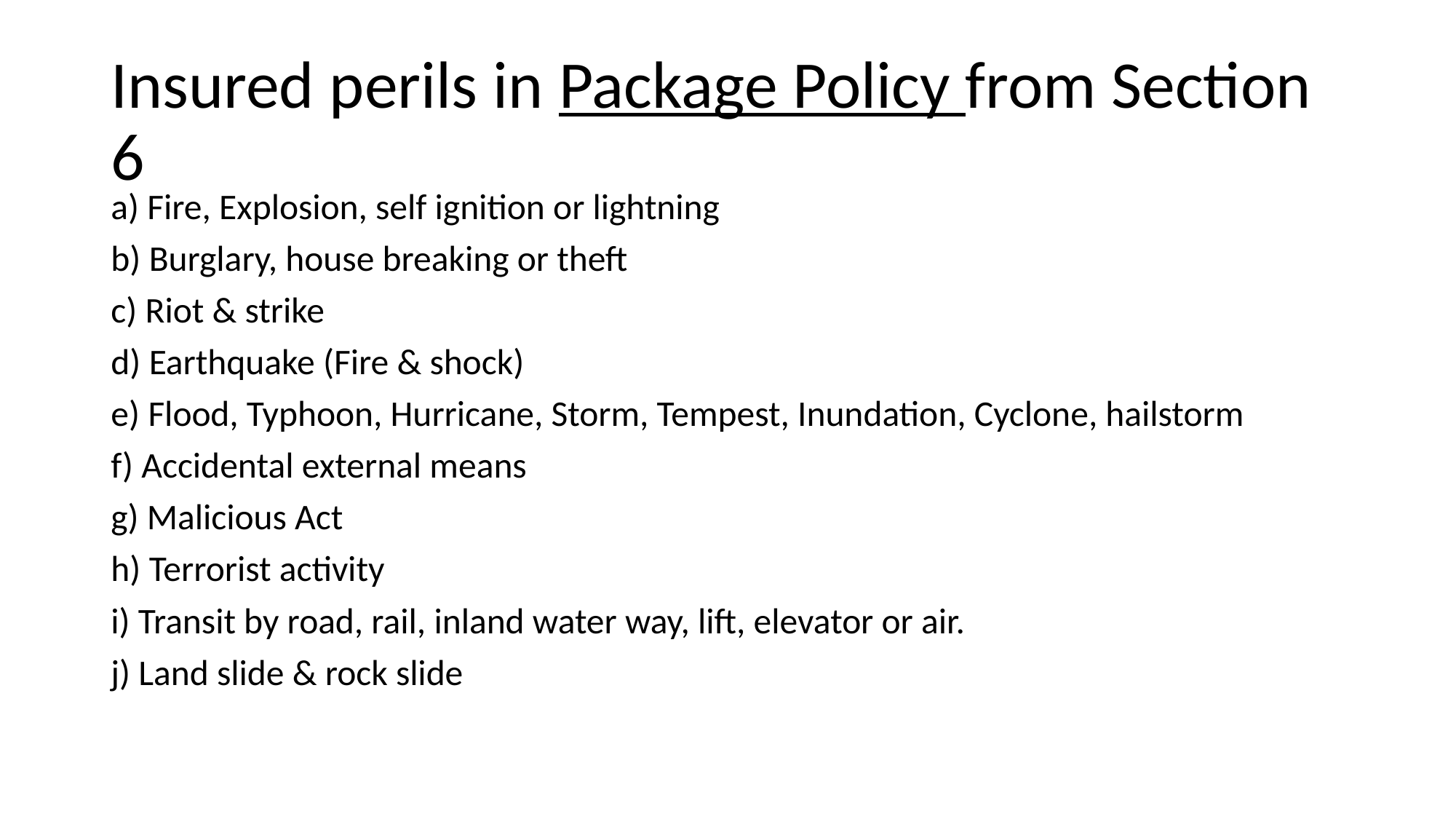

# Insured perils in Package Policy from Section 6
a) Fire, Explosion, self ignition or lightning
b) Burglary, house breaking or theft
c) Riot & strike
d) Earthquake (Fire & shock)
e) Flood, Typhoon, Hurricane, Storm, Tempest, Inundation, Cyclone, hailstorm
f) Accidental external means
g) Malicious Act
h) Terrorist activity
i) Transit by road, rail, inland water way, lift, elevator or air.
j) Land slide & rock slide